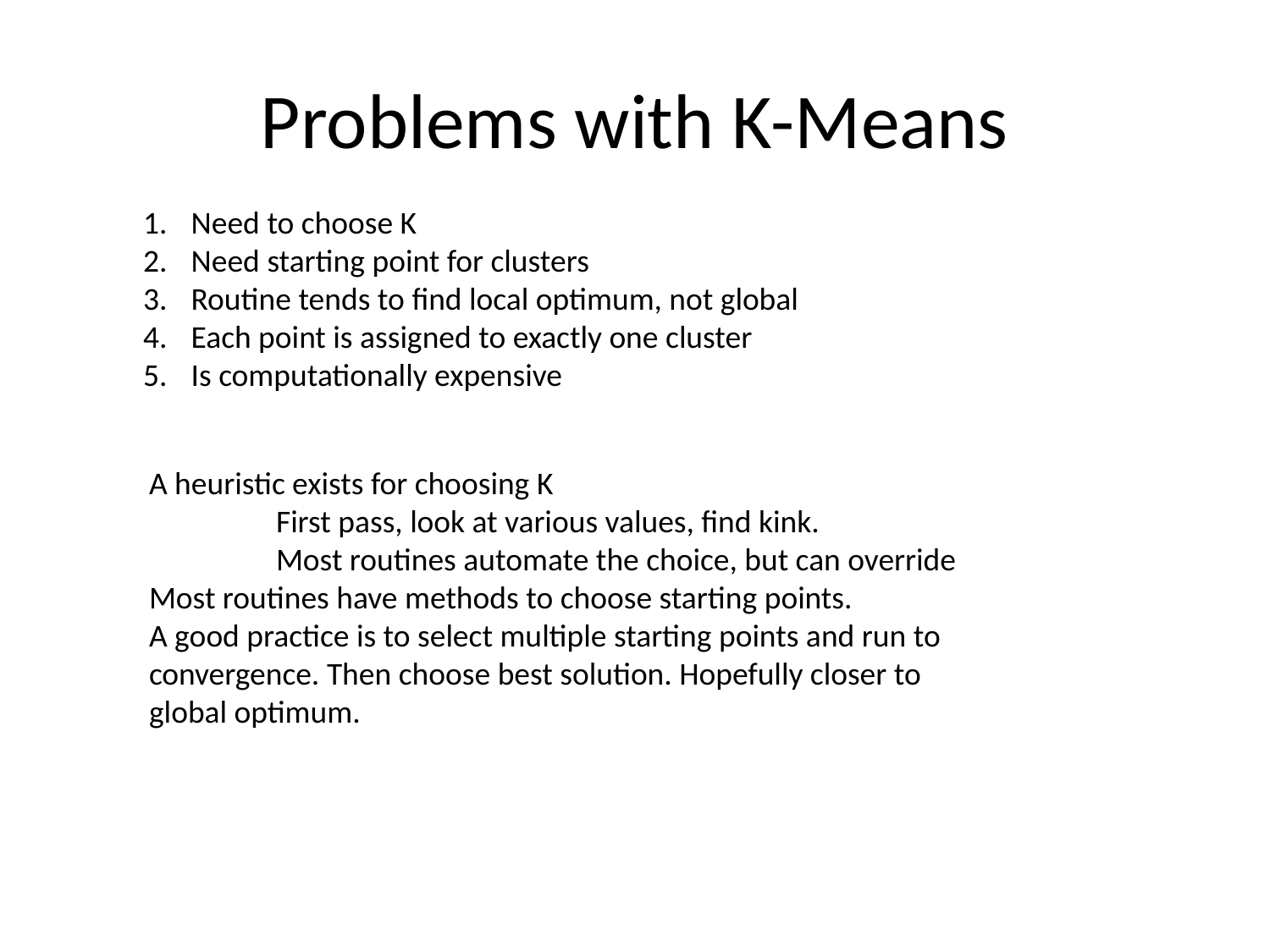

# Problems with K-Means
Need to choose K
Need starting point for clusters
Routine tends to find local optimum, not global
Each point is assigned to exactly one cluster
Is computationally expensive
A heuristic exists for choosing K
	First pass, look at various values, find kink.
	Most routines automate the choice, but can override
Most routines have methods to choose starting points.
A good practice is to select multiple starting points and run to convergence. Then choose best solution. Hopefully closer to global optimum.